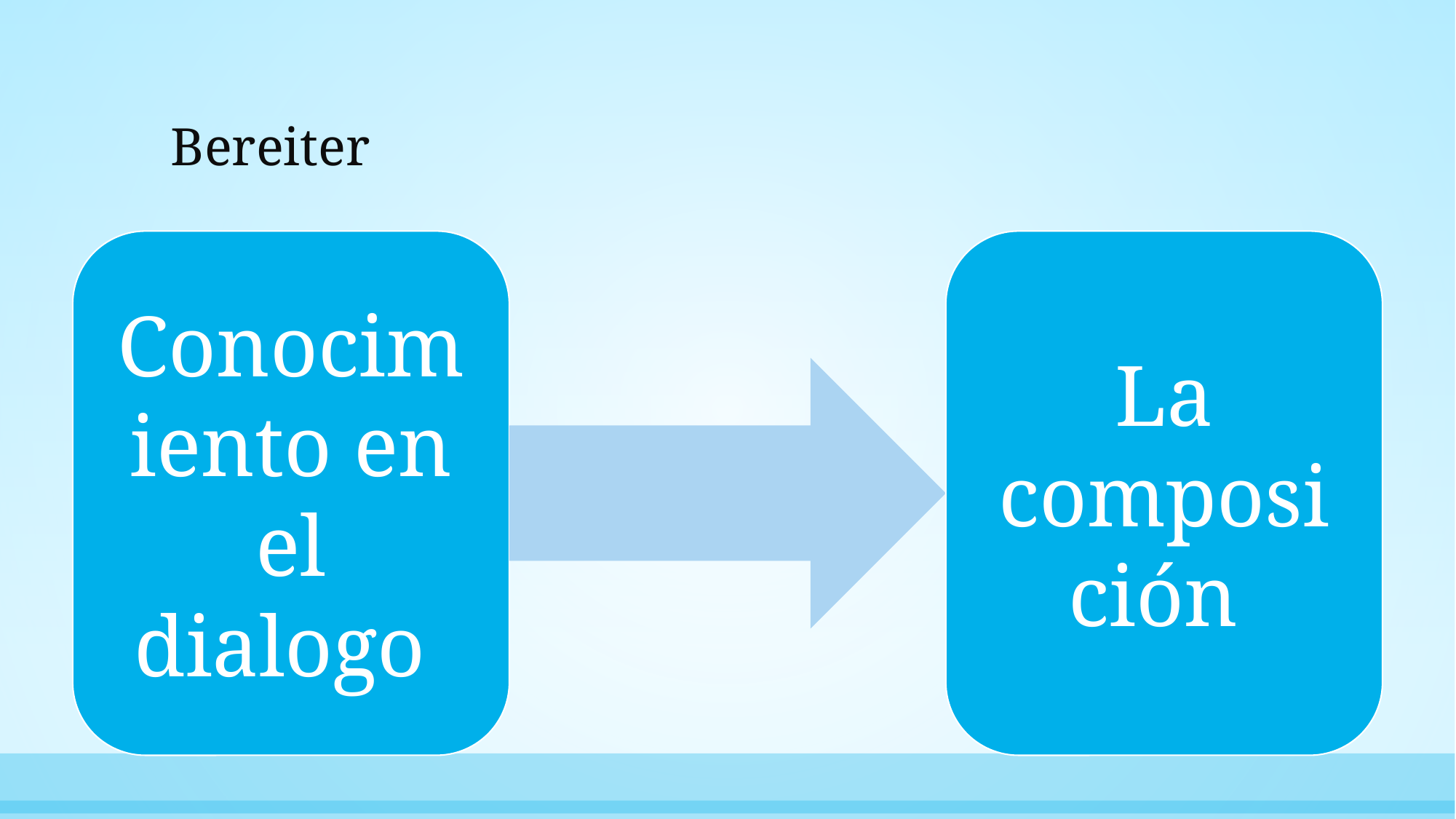

# Bereiter
Conocimiento en el dialogo
La composición